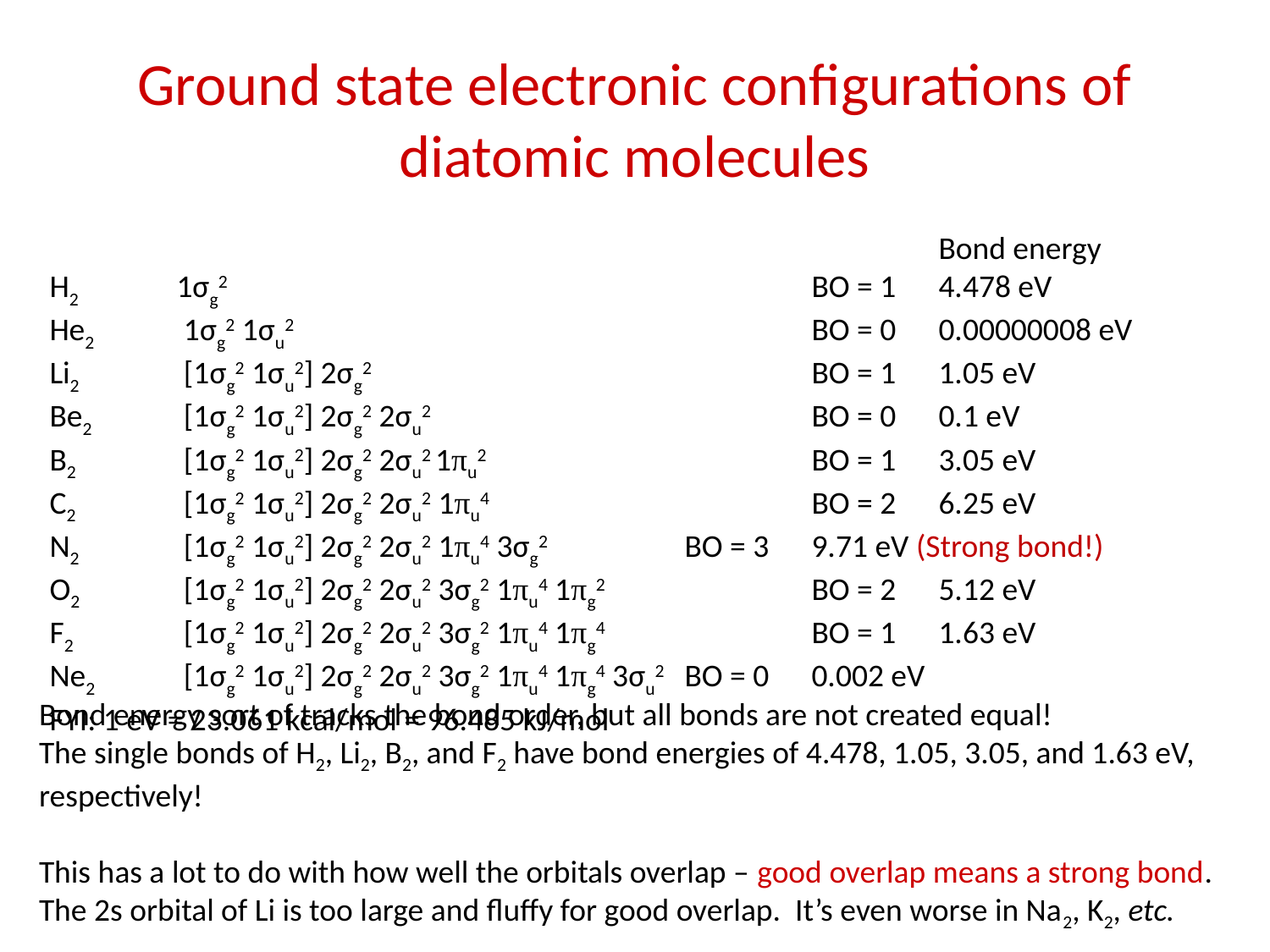

# Ground state electronic configurations of diatomic molecules
							Bond energy
H2	1σg2					BO = 1	4.478 eV
He2	 1σg2 1σu2					BO = 0	0.00000008 eV
Li2	 [1σg2 1σu2] 2σg2				BO = 1	1.05 eV
Be2	 [1σg2 1σu2] 2σg2 2σu2			BO = 0	0.1 eV
B2	 [1σg2 1σu2] 2σg2 2σu2 1πu2			BO = 1	3.05 eV
C2	 [1σg2 1σu2] 2σg2 2σu2 1πu4			BO = 2	6.25 eV
N2	 [1σg2 1σu2] 2σg2 2σu2 1πu4 3σg2		BO = 3	9.71 eV (Strong bond!)
O2	 [1σg2 1σu2] 2σg2 2σu2 3σg2 1πu4 1πg2 		BO = 2	5.12 eV
F2	 [1σg2 1σu2] 2σg2 2σu2 3σg2 1πu4 1πg4		BO = 1	1.63 eV
Ne2	 [1σg2 1σu2] 2σg2 2σu2 3σg2 1πu4 1πg4 3σu2	BO = 0	0.002 eV
FYI: 1 eV = 23.061 kcal/mol = 96.485 kJ/mol

Bond energy sort of tracks the bond order, but all bonds are not created equal!
The single bonds of H2, Li2, B2, and F2 have bond energies of 4.478, 1.05, 3.05, and 1.63 eV, respectively!

This has a lot to do with how well the orbitals overlap – good overlap means a strong bond.  The 2s orbital of Li is too large and fluffy for good overlap.  It’s even worse in Na2, K2, etc.